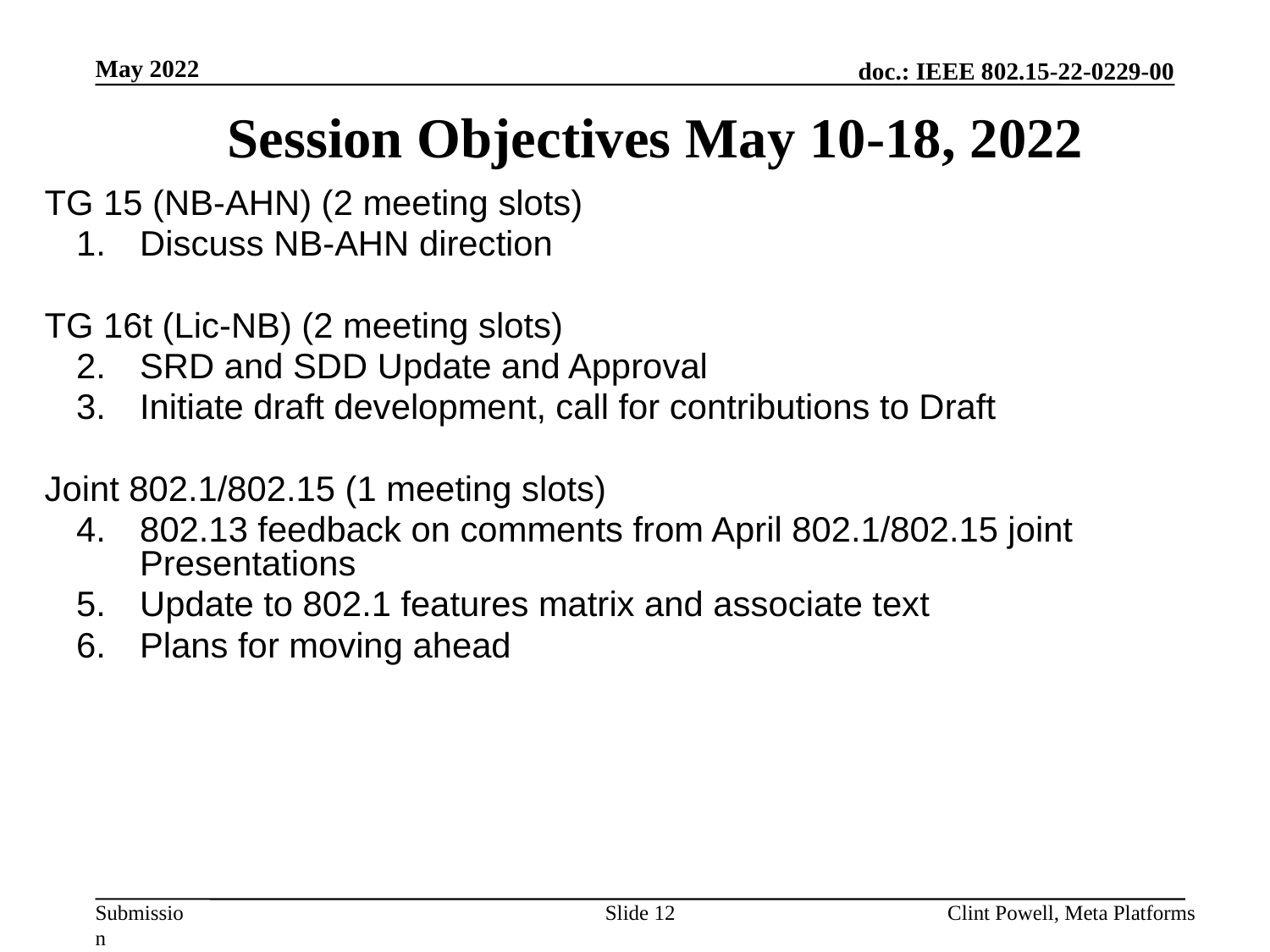

May 2022
Session Objectives May 10-18, 2022

TG 15 (NB-AHN) (2 meeting slots)
Discuss NB-AHN direction

TG 16t (Lic-NB) (2 meeting slots)
SRD and SDD Update and Approval
Initiate draft development, call for contributions to Draft

Joint 802.1/802.15 (1 meeting slots)
802.13 feedback on comments from April 802.1/802.15 joint Presentations
Update to 802.1 features matrix and associate text
Plans for moving ahead
Slide 12
Clint Powell, Meta Platforms